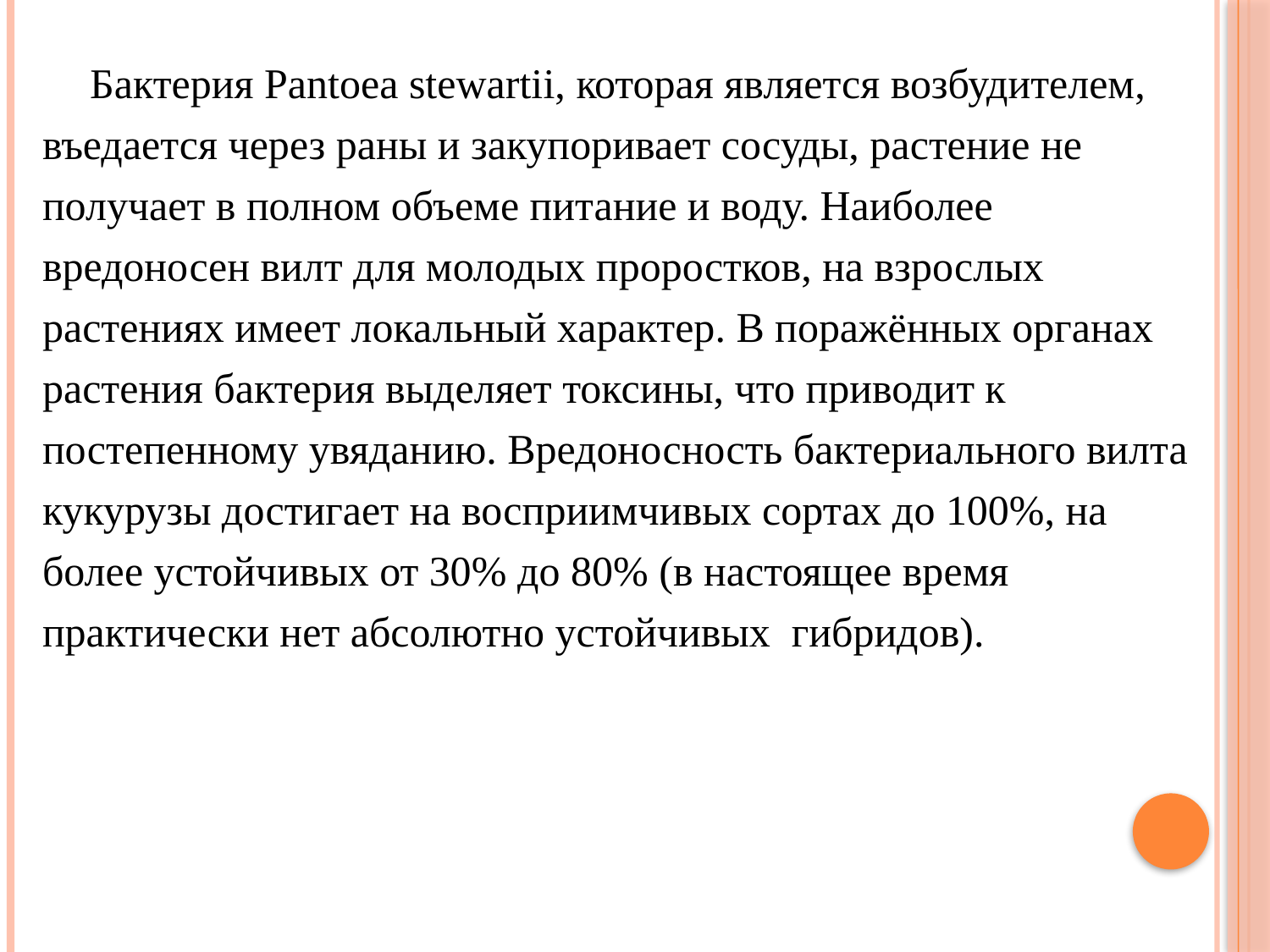

Бактерия Pantoea stewartii, которая является возбудителем, въедается через раны и закупоривает сосуды, растение не получает в полном объеме питание и воду. Наиболее вредоносен вилт для молодых проростков, на взрослых растениях имеет локальный характер. В поражённых органах растения бактерия выделяет токсины, что приводит к постепенному увяданию. Вредоносность бактериального вилта кукурузы достигает на восприимчивых сортах до 100%, на более устойчивых от 30% до 80% (в настоящее время практически нет абсолютно устойчивых  гибридов).